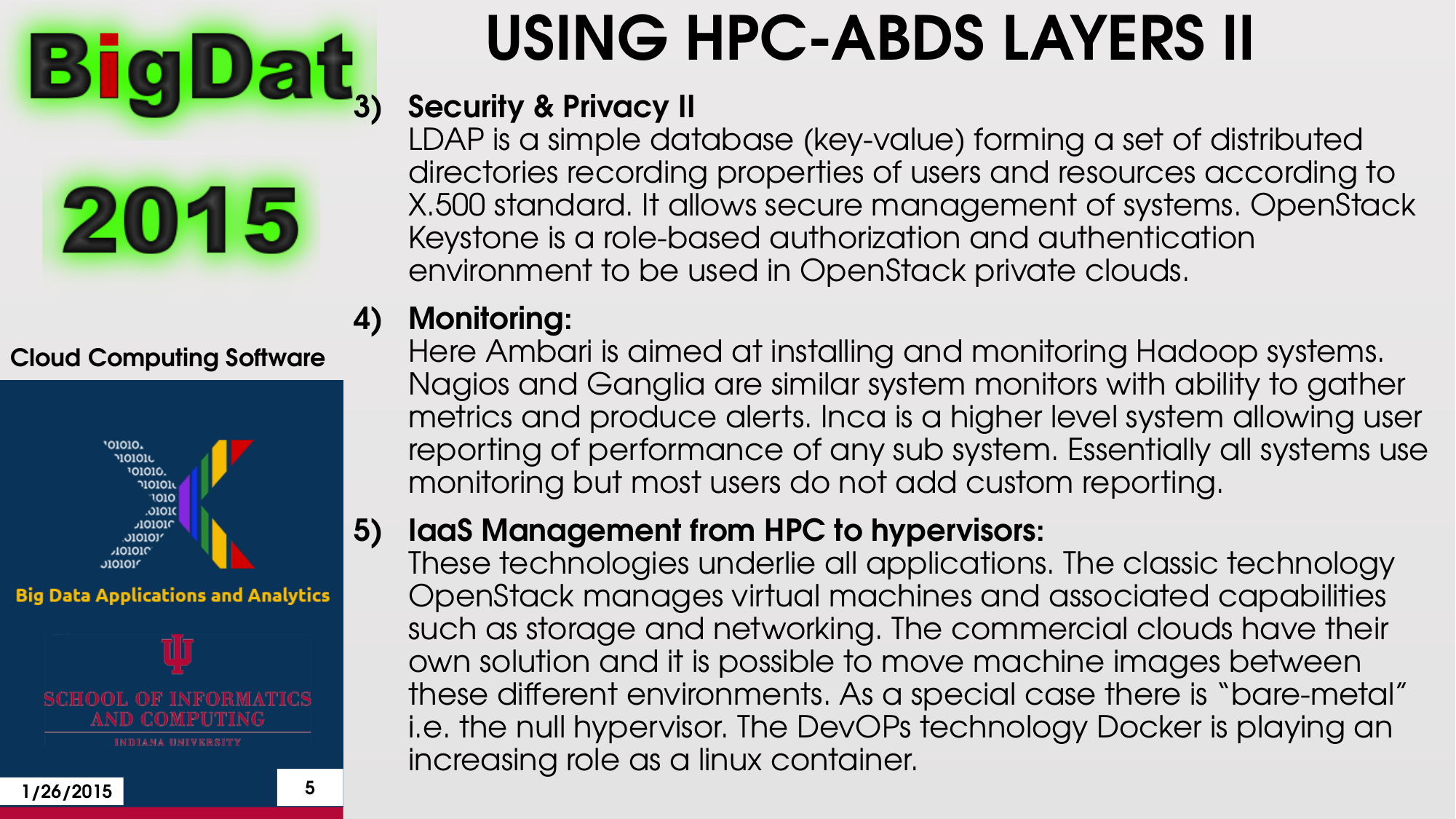

# Using HPC-ABDS Layers II
Security & Privacy II
LDAP is a simple database (key-value) forming a set of distributed directories recording properties of users and resources according to X.500 standard. It allows secure management of systems. OpenStack Keystone is a role-based authorization and authentication environment to be used in OpenStack private clouds.
Monitoring:
Here Ambari is aimed at installing and monitoring Hadoop systems. Nagios and Ganglia are similar system monitors with ability to gather metrics and produce alerts. Inca is a higher level system allowing user reporting of performance of any sub system. Essentially all systems use monitoring but most users do not add custom reporting.
IaaS Management from HPC to hypervisors:
These technologies underlie all applications. The classic technology OpenStack manages virtual machines and associated capabilities such as storage and networking. The commercial clouds have their own solution and it is possible to move machine images between these different environments. As a special case there is “bare-metal” i.e. the null hypervisor. The DevOPs technology Docker is playing an increasing role as a linux container.
Cloud Computing Software
5
1/26/2015